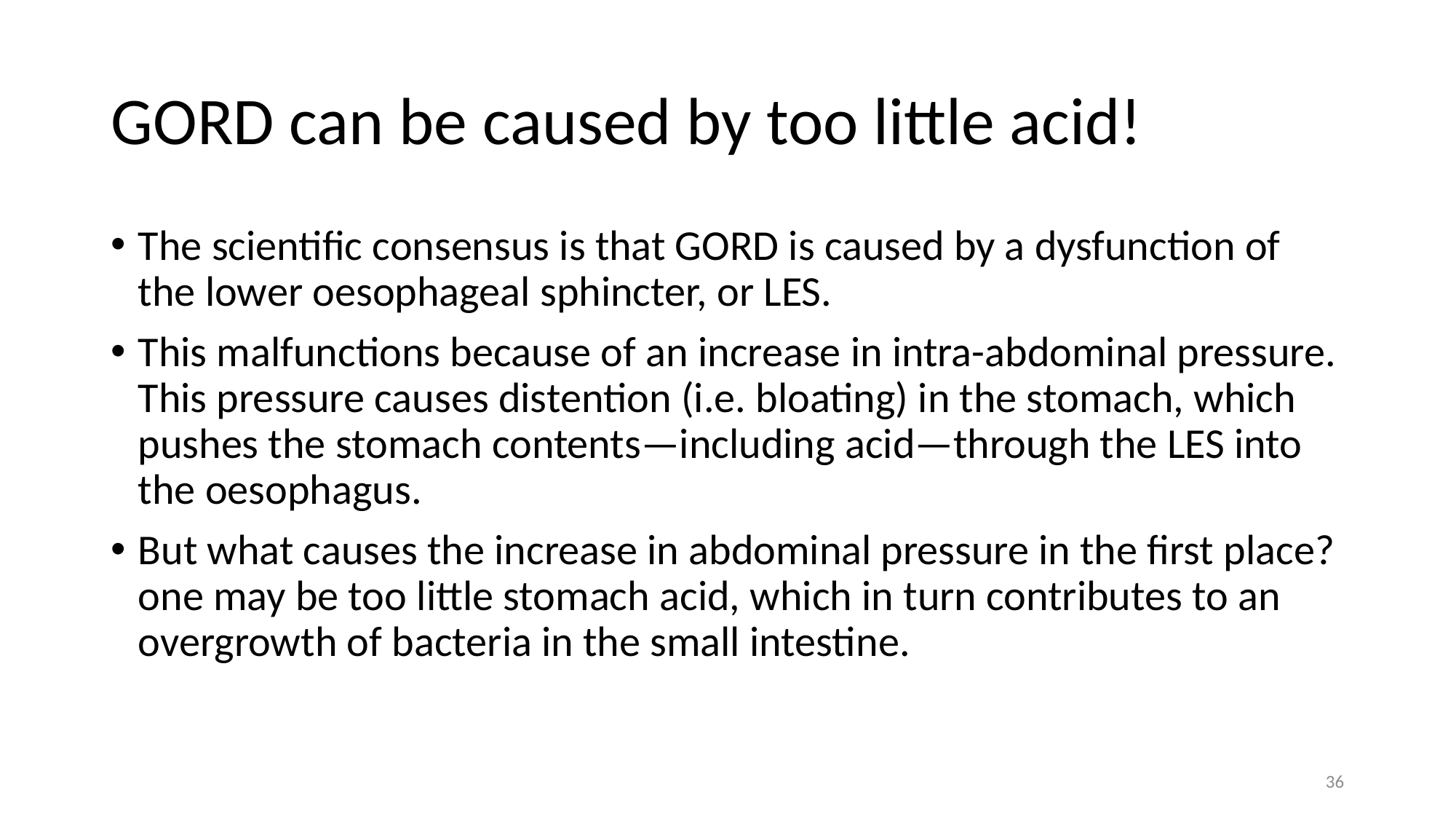

# GORD can be caused by too little acid!
The scientific consensus is that GORD is caused by a dysfunction of the lower oesophageal sphincter, or LES.
This malfunctions because of an increase in intra-abdominal pressure. This pressure causes distention (i.e. bloating) in the stomach, which pushes the stomach contents—including acid—through the LES into the oesophagus.
But what causes the increase in abdominal pressure in the first place? one may be too little stomach acid, which in turn contributes to an overgrowth of bacteria in the small intestine.
36